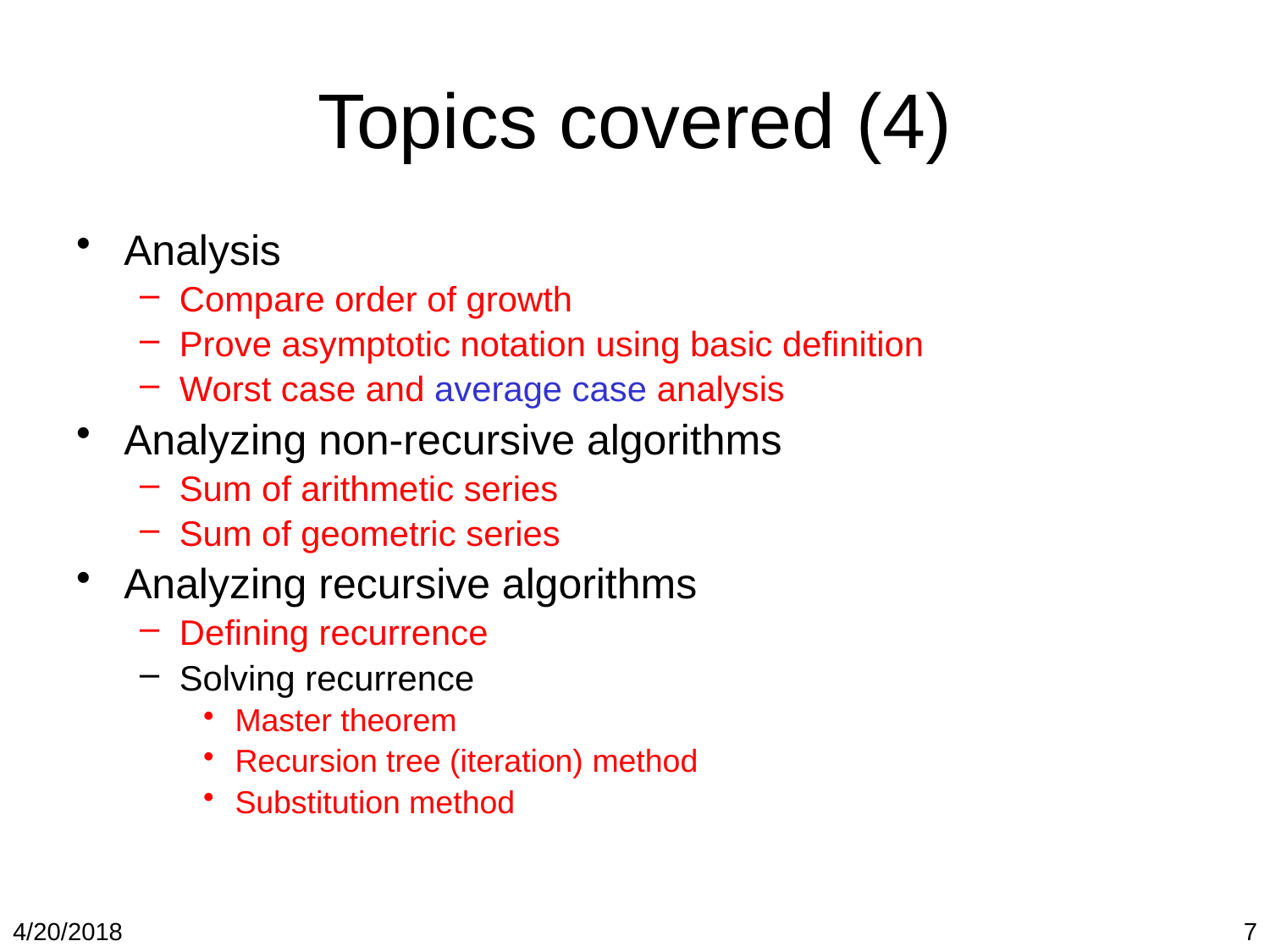

# Topics covered (4)
Analysis
Compare order of growth
Prove asymptotic notation using basic definition
Worst case and average case analysis
Analyzing non-recursive algorithms
Sum of arithmetic series
Sum of geometric series
Analyzing recursive algorithms
Defining recurrence
Solving recurrence
Master theorem
Recursion tree (iteration) method
Substitution method

4/20/2018
7